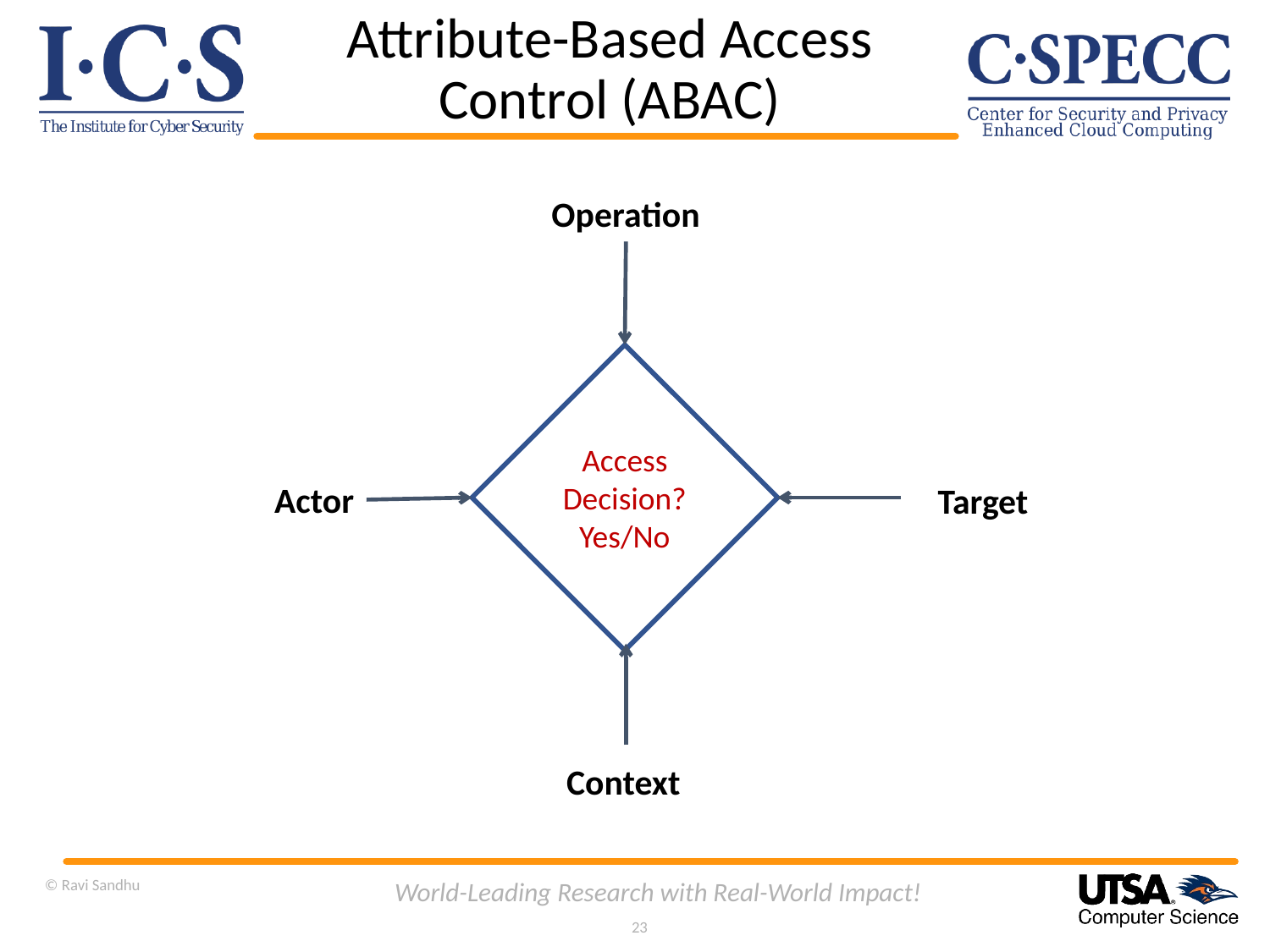

# Attribute-Based Access Control (ABAC)
Operation
Access
Decision?
Yes/No
Actor
Target
Context
© Ravi Sandhu
World-Leading Research with Real-World Impact!
23